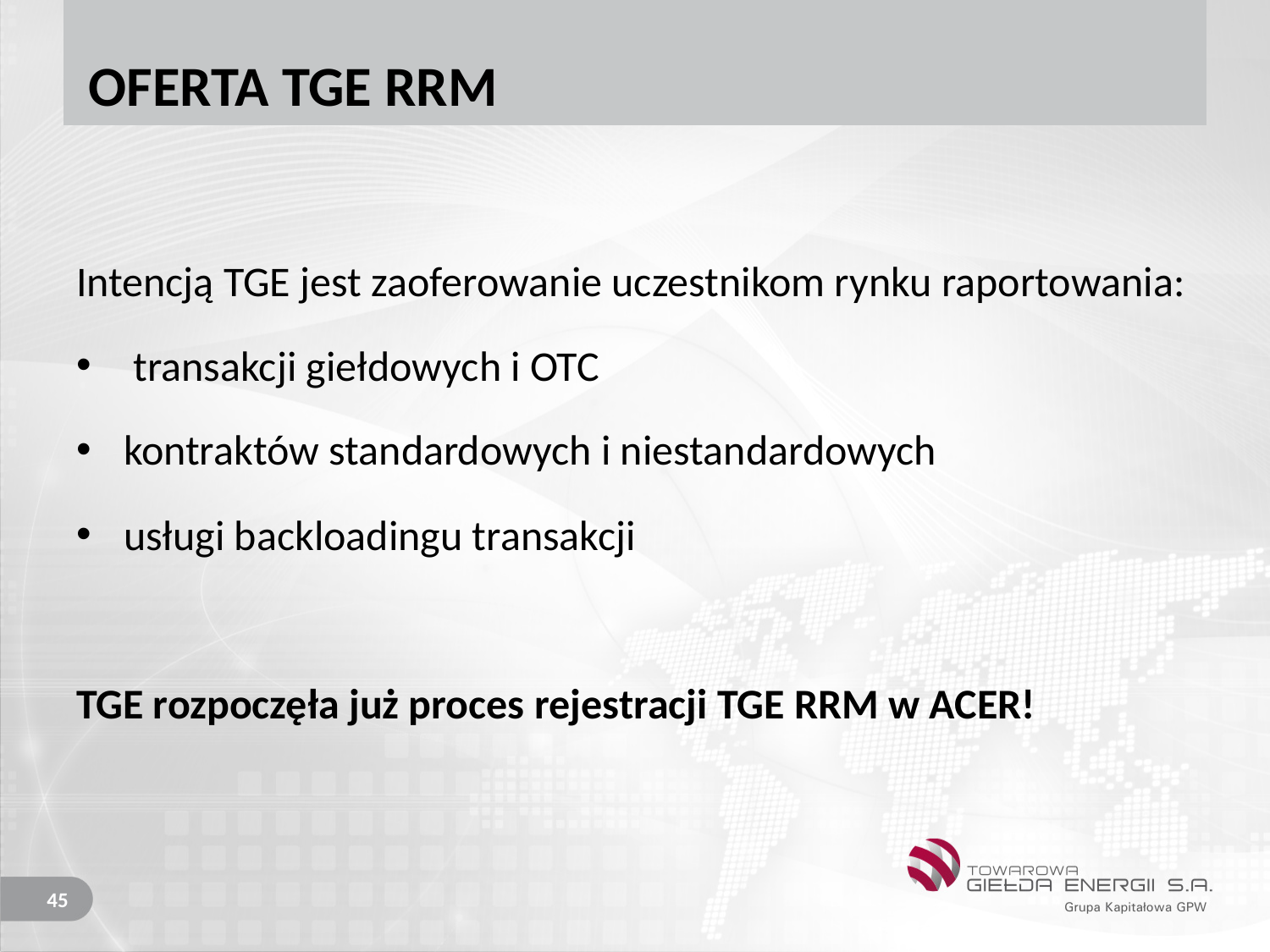

# OFERTA TGE RRM
Intencją TGE jest zaoferowanie uczestnikom rynku raportowania:
 transakcji giełdowych i OTC
kontraktów standardowych i niestandardowych
usługi backloadingu transakcji

TGE rozpoczęła już proces rejestracji TGE RRM w ACER!

45